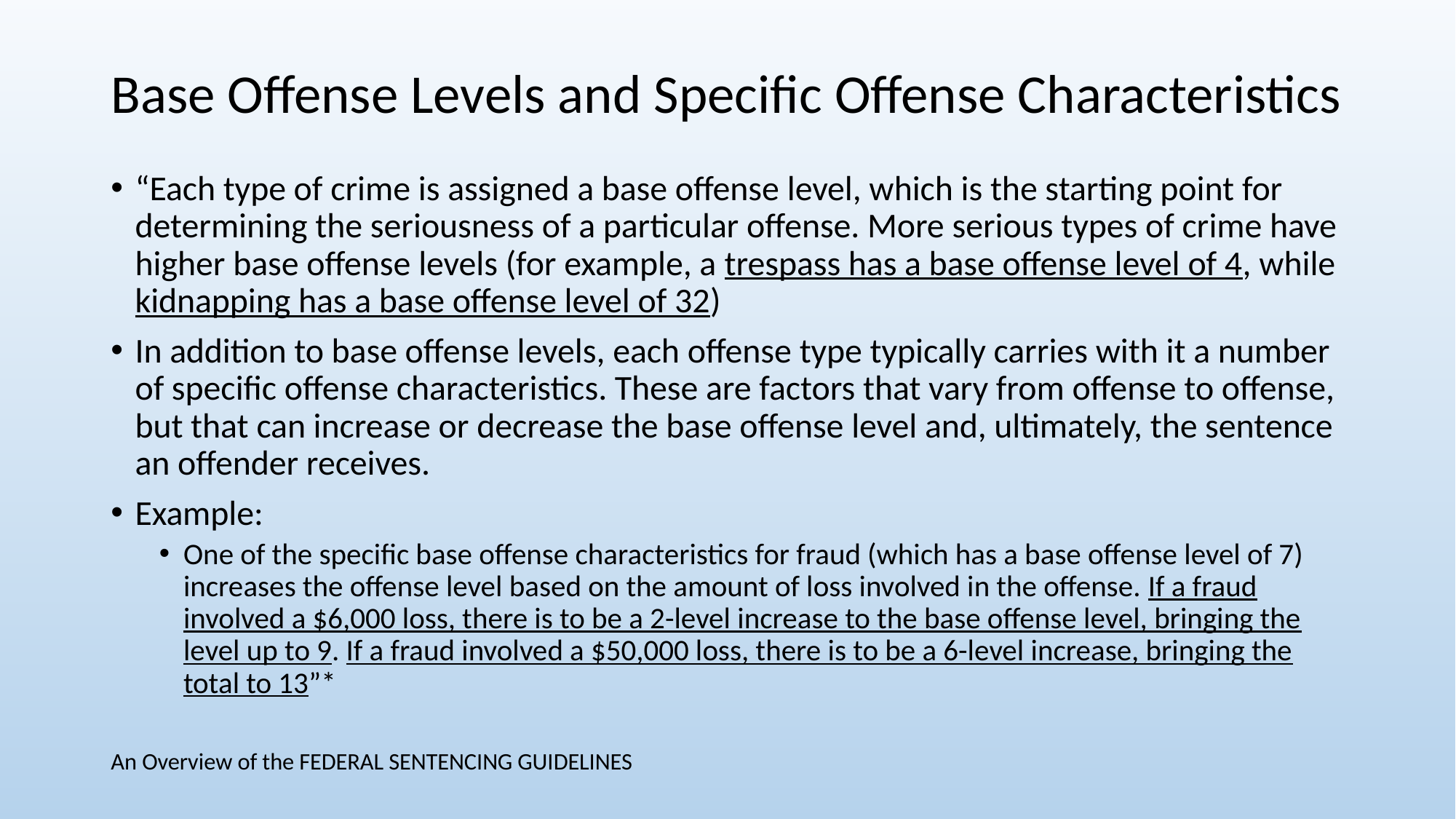

# Base Offense Levels and Specific Offense Characteristics
“Each type of crime is assigned a base offense level, which is the starting point for determining the seriousness of a particular offense. More serious types of crime have higher base offense levels (for example, a trespass has a base offense level of 4, while kidnapping has a base offense level of 32)
In addition to base offense levels, each offense type typically carries with it a number of specific offense characteristics. These are factors that vary from offense to offense, but that can increase or decrease the base offense level and, ultimately, the sentence an offender receives.
Example:
One of the specific base offense characteristics for fraud (which has a base offense level of 7) increases the offense level based on the amount of loss involved in the offense. If a fraud involved a $6,000 loss, there is to be a 2-level increase to the base offense level, bringing the level up to 9. If a fraud involved a $50,000 loss, there is to be a 6-level increase, bringing the total to 13”*

An Overview of the FEDERAL SENTENCING GUIDELINES